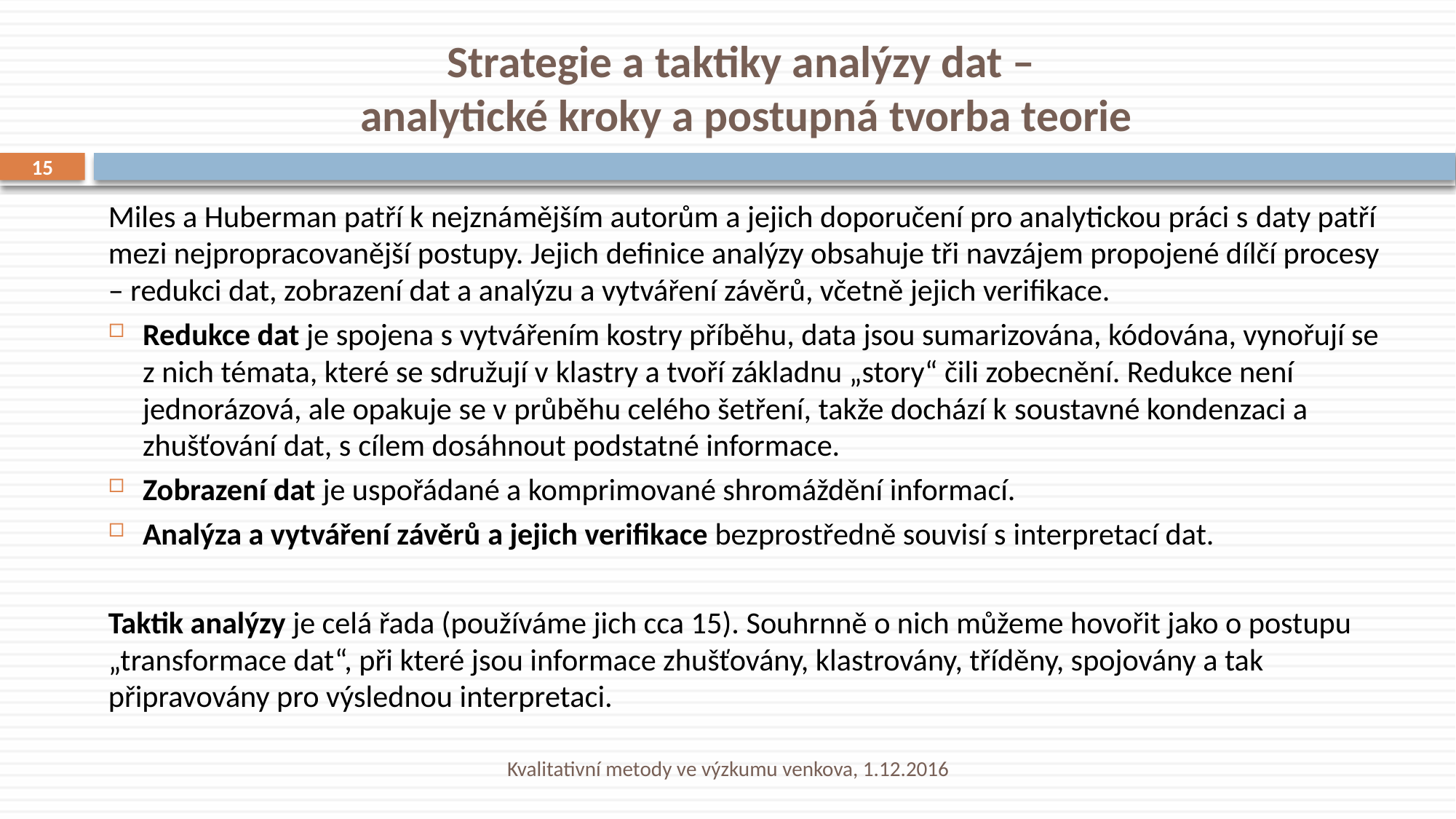

# Strategie a taktiky analýzy dat – analytické kroky a postupná tvorba teorie
15
Miles a Huberman patří k nejznámějším autorům a jejich doporučení pro analytickou práci s daty patří mezi nejpropracovanější postupy. Jejich definice analýzy obsahuje tři navzájem propojené dílčí procesy – redukci dat, zobrazení dat a analýzu a vytváření závěrů, včetně jejich verifikace.
Redukce dat je spojena s vytvářením kostry příběhu, data jsou sumarizována, kódována, vynořují se z nich témata, které se sdružují v klastry a tvoří základnu „story“ čili zobecnění. Redukce není jednorázová, ale opakuje se v průběhu celého šetření, takže dochází k soustavné kondenzaci a zhušťování dat, s cílem dosáhnout podstatné informace.
Zobrazení dat je uspořádané a komprimované shromáždění informací.
Analýza a vytváření závěrů a jejich verifikace bezprostředně souvisí s interpretací dat.

Taktik analýzy je celá řada (používáme jich cca 15). Souhrnně o nich můžeme hovořit jako o postupu „transformace dat“, při které jsou informace zhušťovány, klastrovány, tříděny, spojovány a tak připravovány pro výslednou interpretaci.
Kvalitativní metody ve výzkumu venkova, 1.12.2016